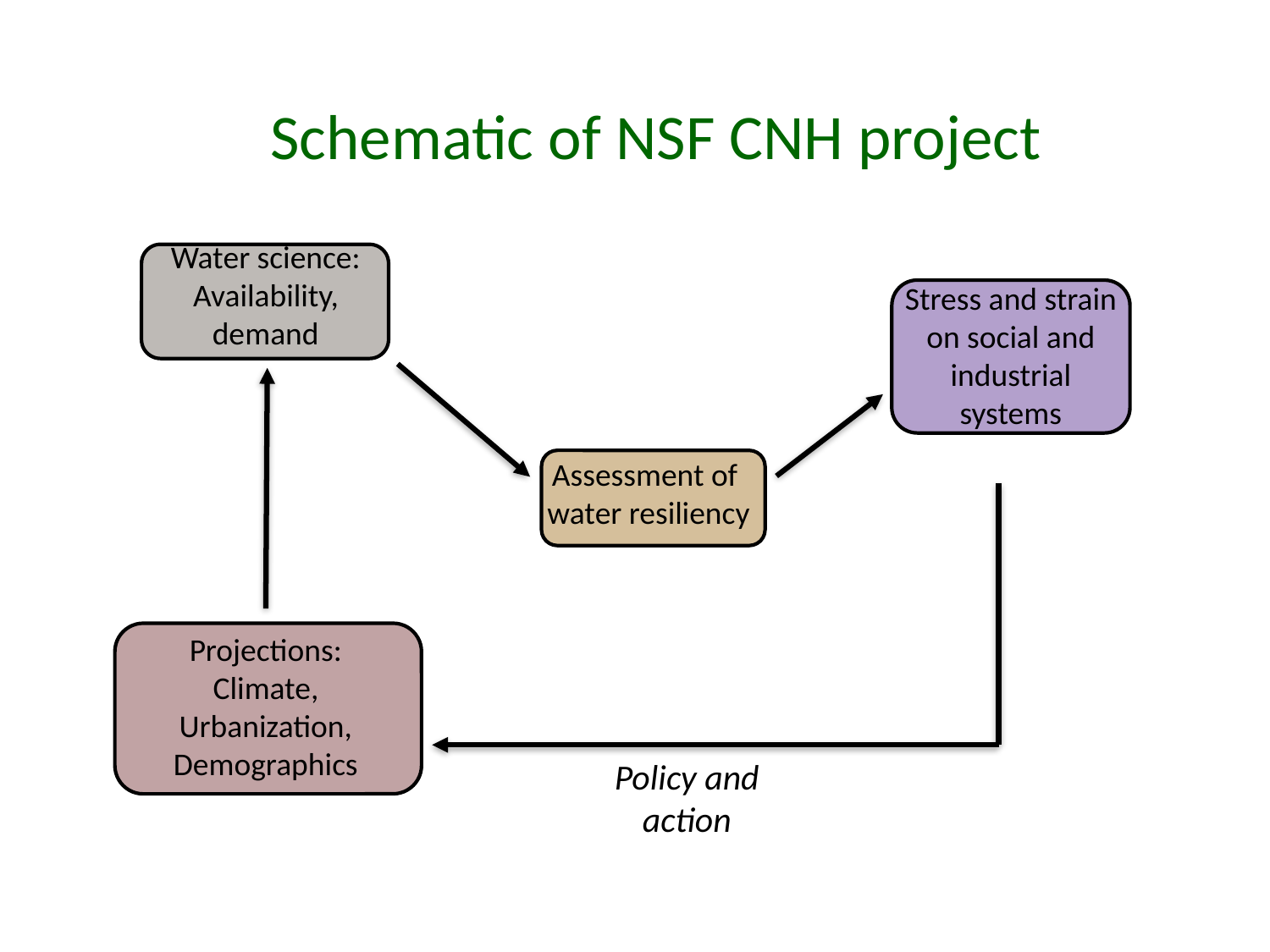

# Schematic of NSF CNH project
Water science:
Availability, demand

Stress and strain on social and industrial systems

Assessment of
water resiliency

Projections:
Climate, Urbanization, Demographics
Policy and action